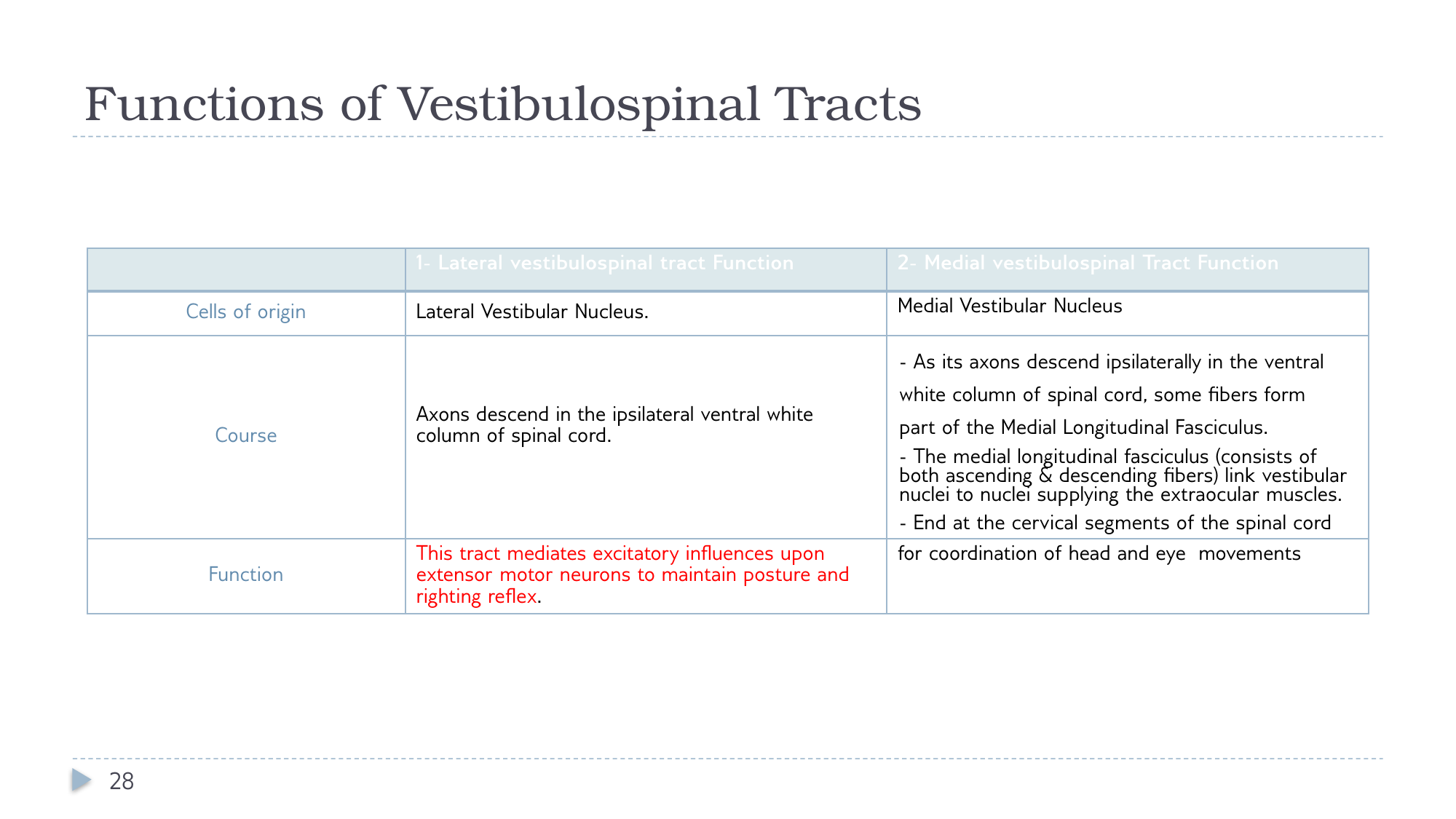

# Functions of Vestibulospinal Tracts
|  | 1- Lateral vestibulospinal tract Function | 2- Medial vestibulospinal Tract Function |
| --- | --- | --- |
| Cells of origin | Lateral Vestibular Nucleus. | Medial Vestibular Nucleus |
| Course | Axons descend in the ipsilateral ventral white column of spinal cord. | - As its axons descend ipsilaterally in the ventral white column of spinal cord, some fibers form part of the Medial Longitudinal Fasciculus. - The medial longitudinal fasciculus (consists of both ascending & descending fibers) link vestibular nuclei to nuclei supplying the extraocular muscles. - End at the cervical segments of the spinal cord |
| Function | This tract mediates excitatory influences upon extensor motor neurons to maintain posture and righting reflex. | for coordination of head and eye movements |
28